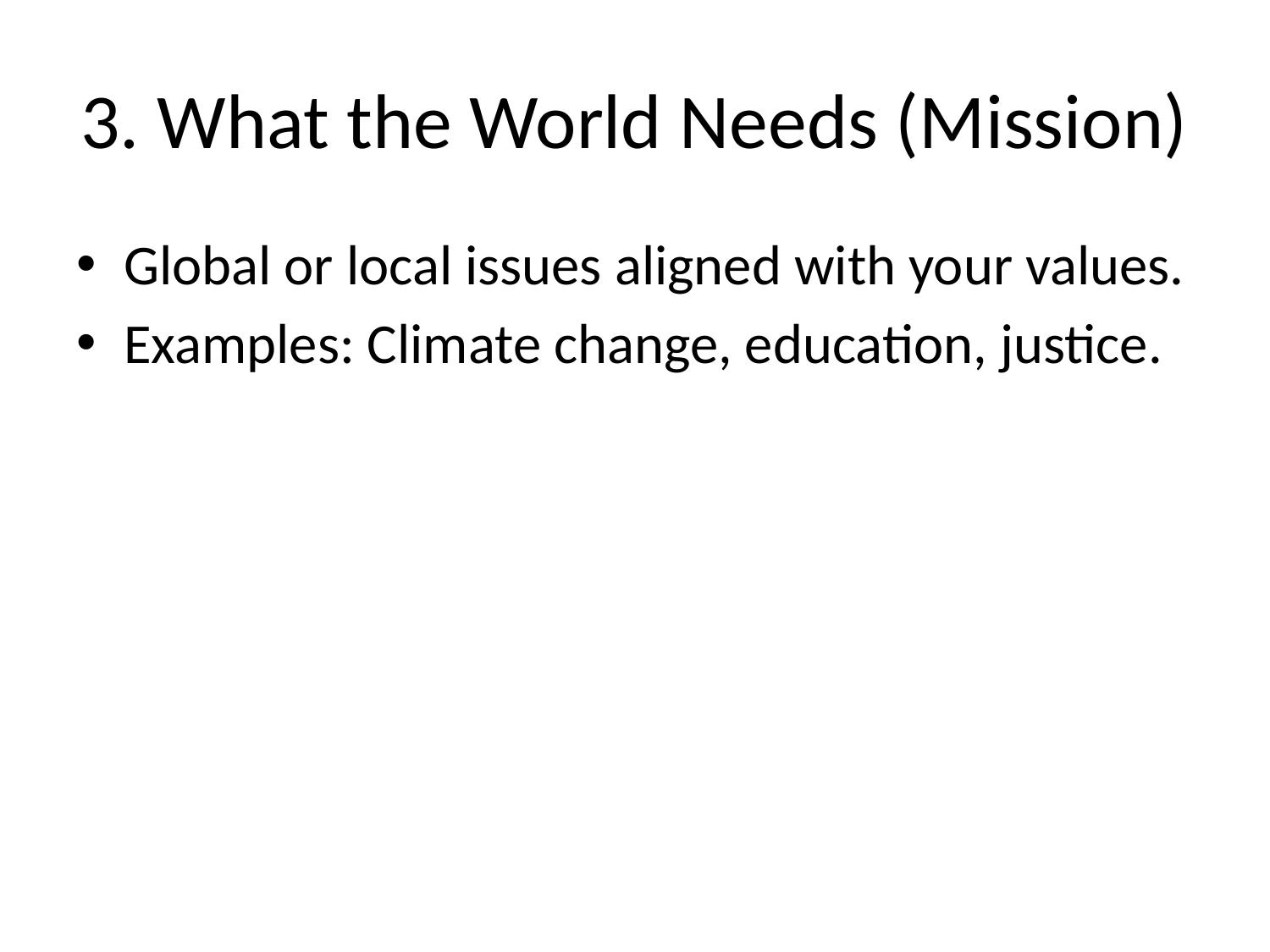

# 3. What the World Needs (Mission)
Global or local issues aligned with your values.
Examples: Climate change, education, justice.